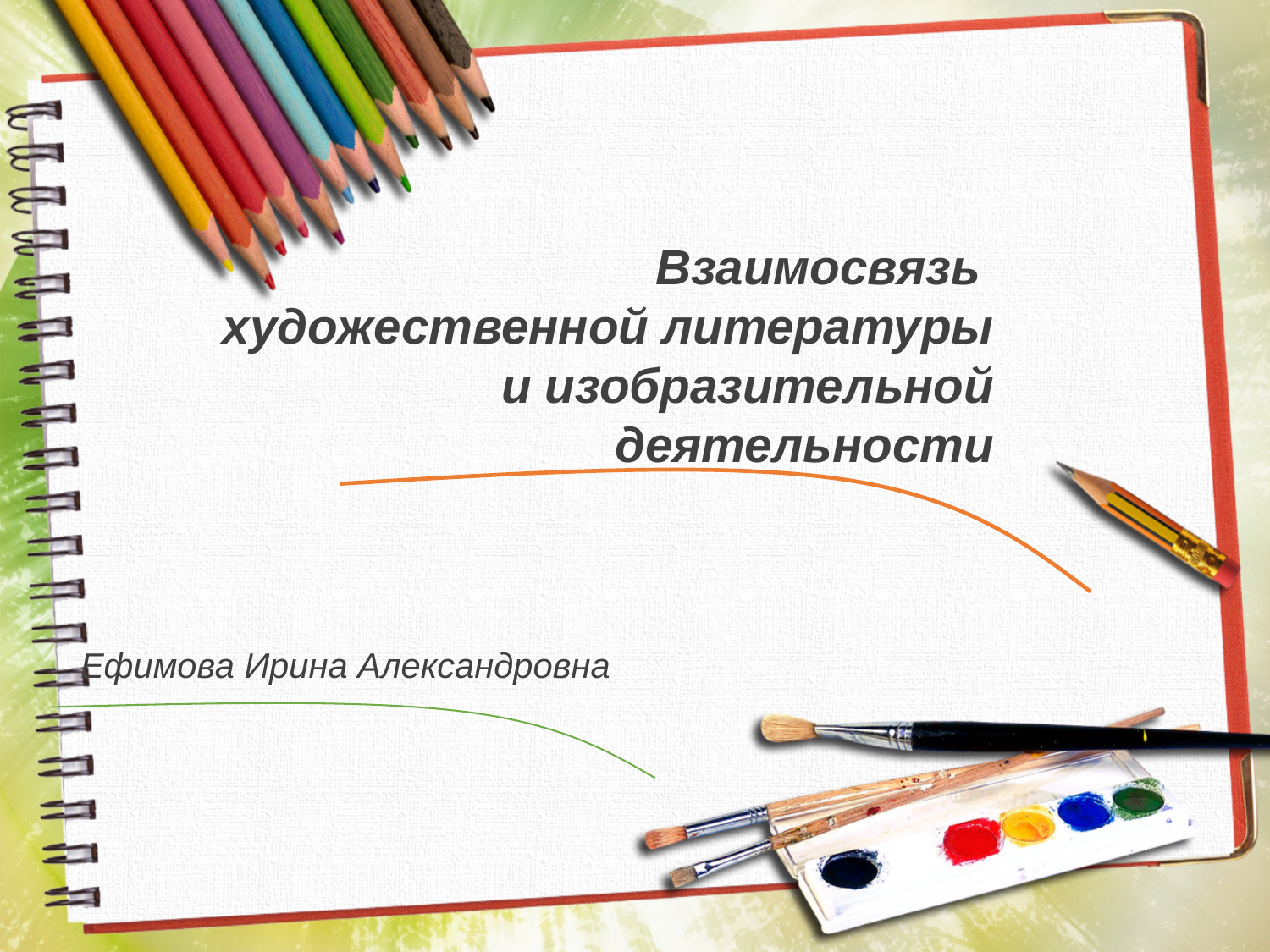

Взаимосвязь
художественной литературы и изобразительной деятельности

Ефимова Ирина Александровна